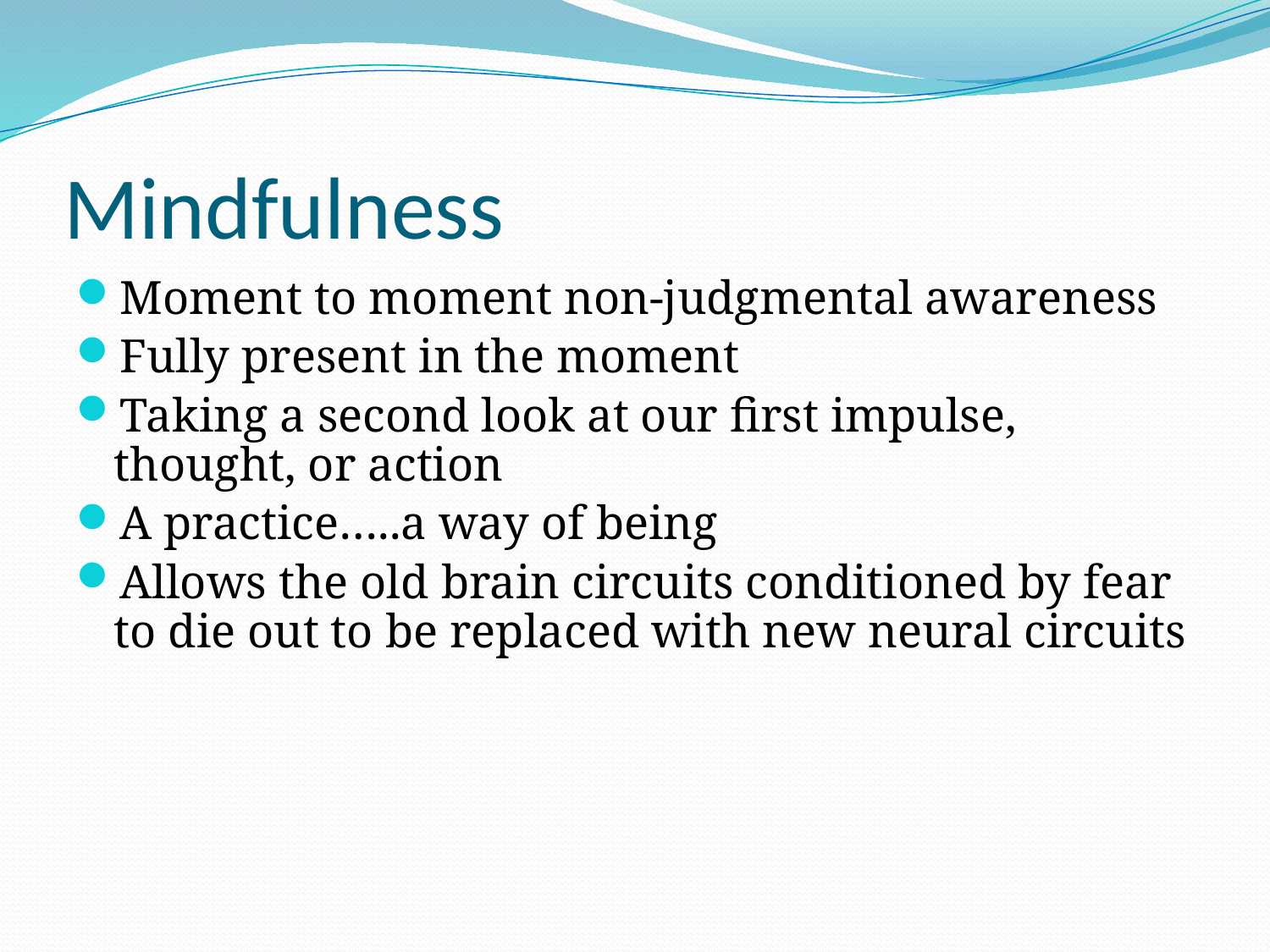

# Mindfulness
Moment to moment non-judgmental awareness
Fully present in the moment
Taking a second look at our first impulse, thought, or action
A practice…..a way of being
Allows the old brain circuits conditioned by fear to die out to be replaced with new neural circuits